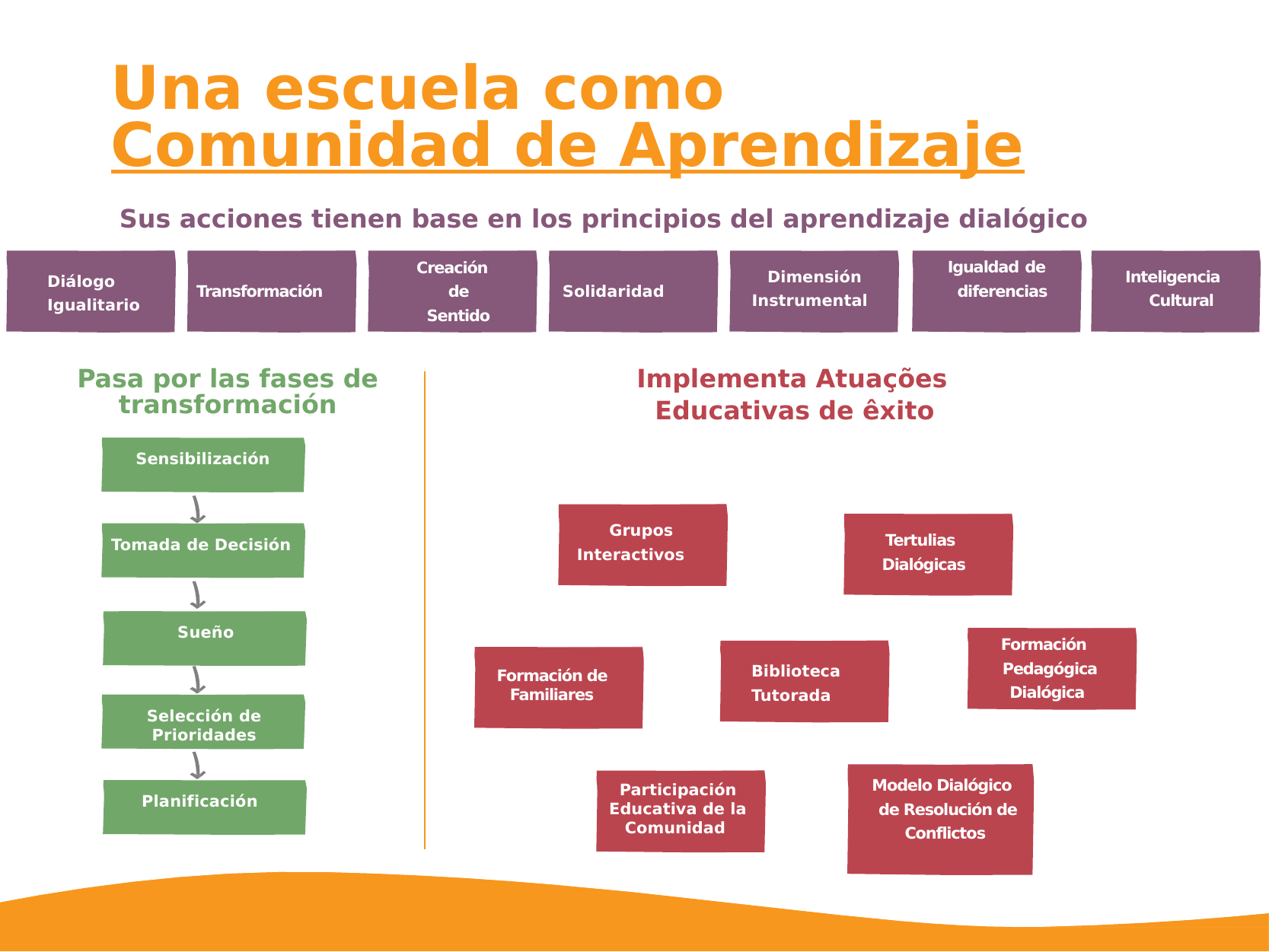

Una escuela como  Comunidad de Aprendizaje
 Sus acciones tienen base en los principios del aprendizaje dialógico

Igualdad de diferencias
Creación de Sentido
Dimensión Instrumental
Inteligencia  Cultural
	Diálogo Igualitario
Solidaridad
Transformación
Pasa por las fases de transformación
Implementa Atuações Educativas de êxito

Sensibilización

Grupos Interactivos

Tertulias Dialógicas
Tomada de Decisión

Sueño

Formación Pedagógica Dialógica

	Biblioteca Tutorada
Formación de Familiares

Selección de Prioridades

Modelo Dialógico de Resolución de Conflictos

Participación Educativa de la Comunidad
Planificación